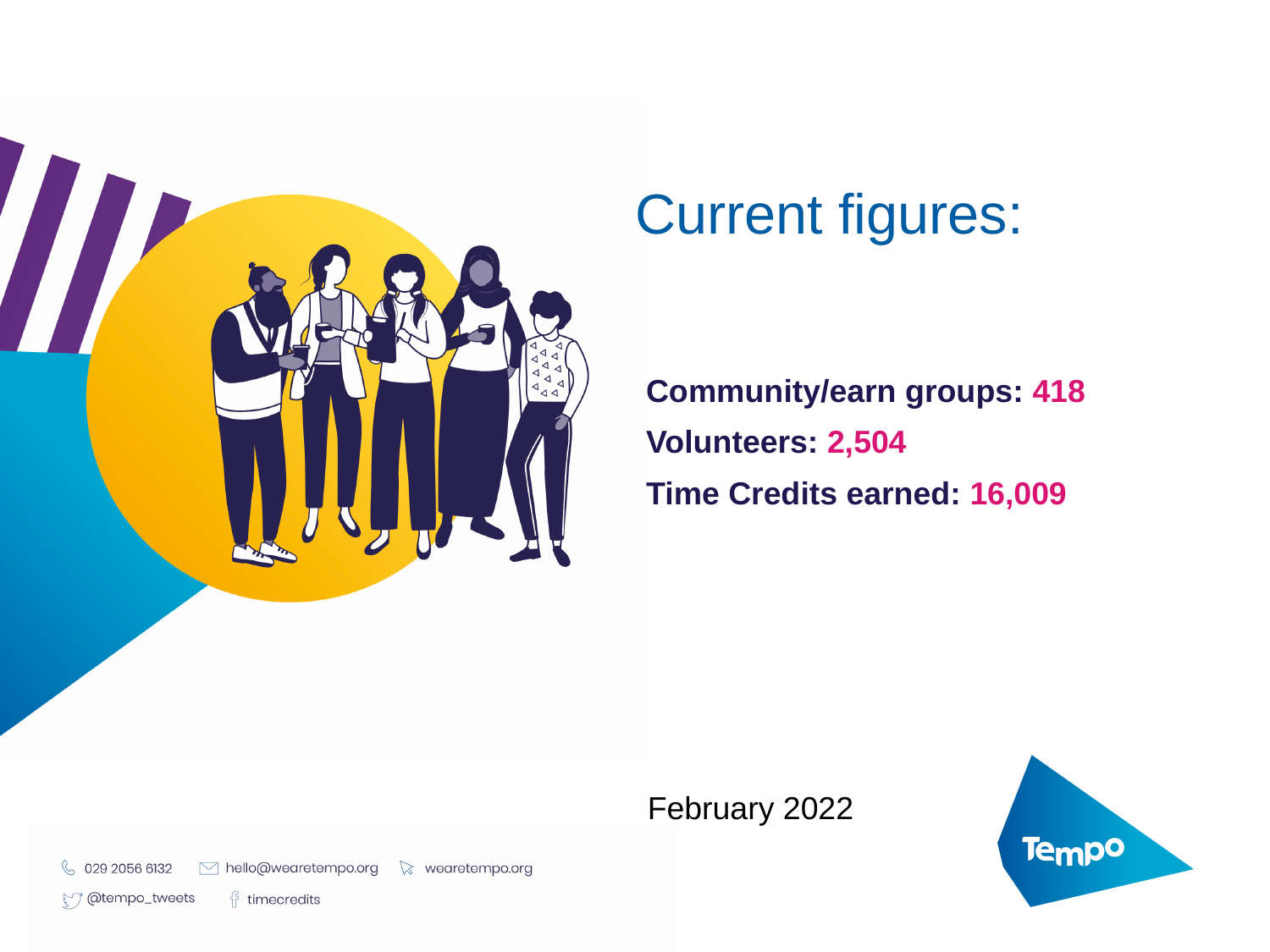

# Current figures:
Community/earn groups: 418
Volunteers: 2,504
Time Credits earned: 16,009
February 2022